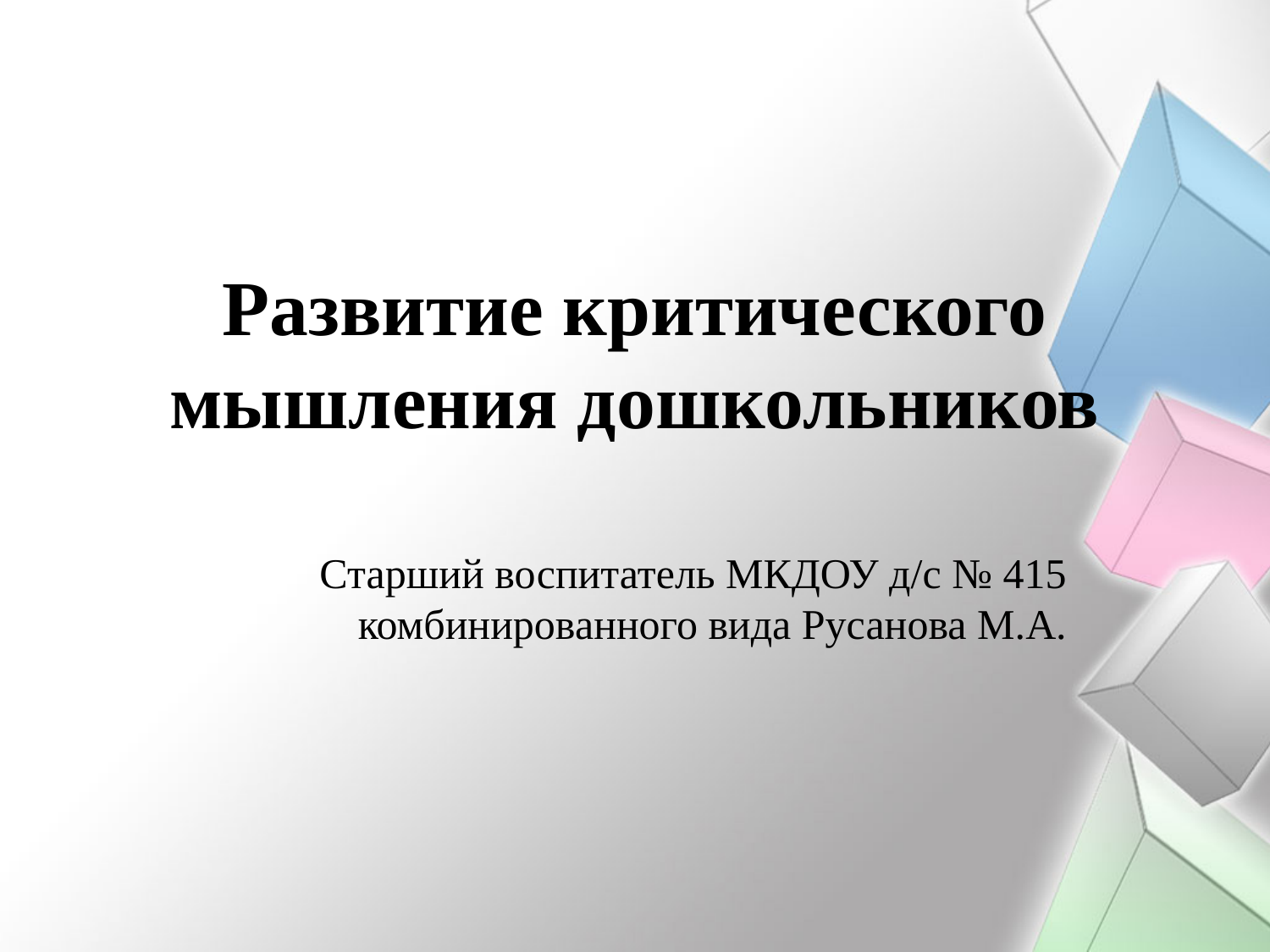

# Развитие критического мышления дошкольников
Старший воспитатель МКДОУ д/с № 415 комбинированного вида Русанова М.А.